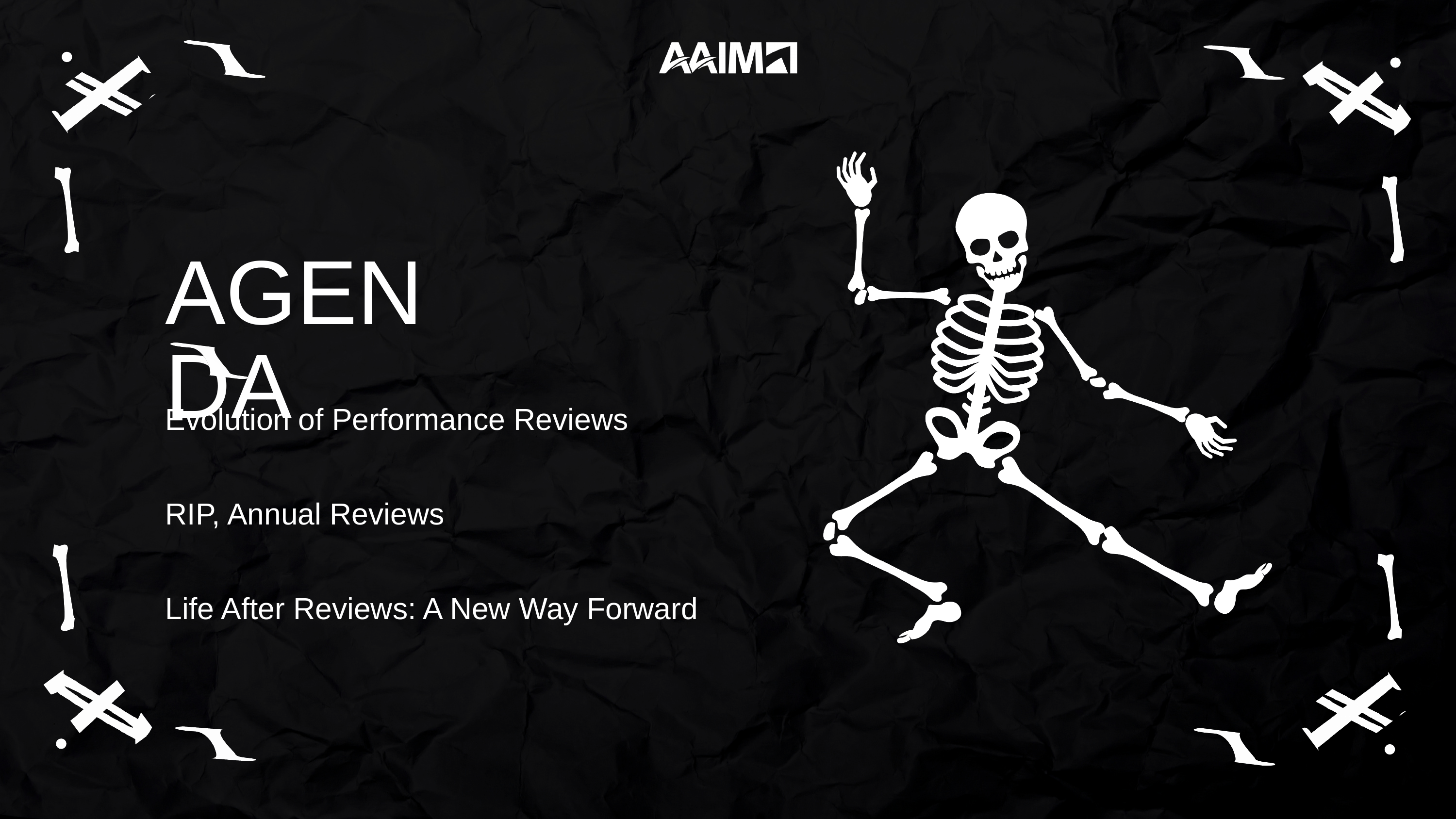

AGENDA

Evolution of Performance Reviews

RIP, Annual Reviews

Life After Reviews: A New Way Forward